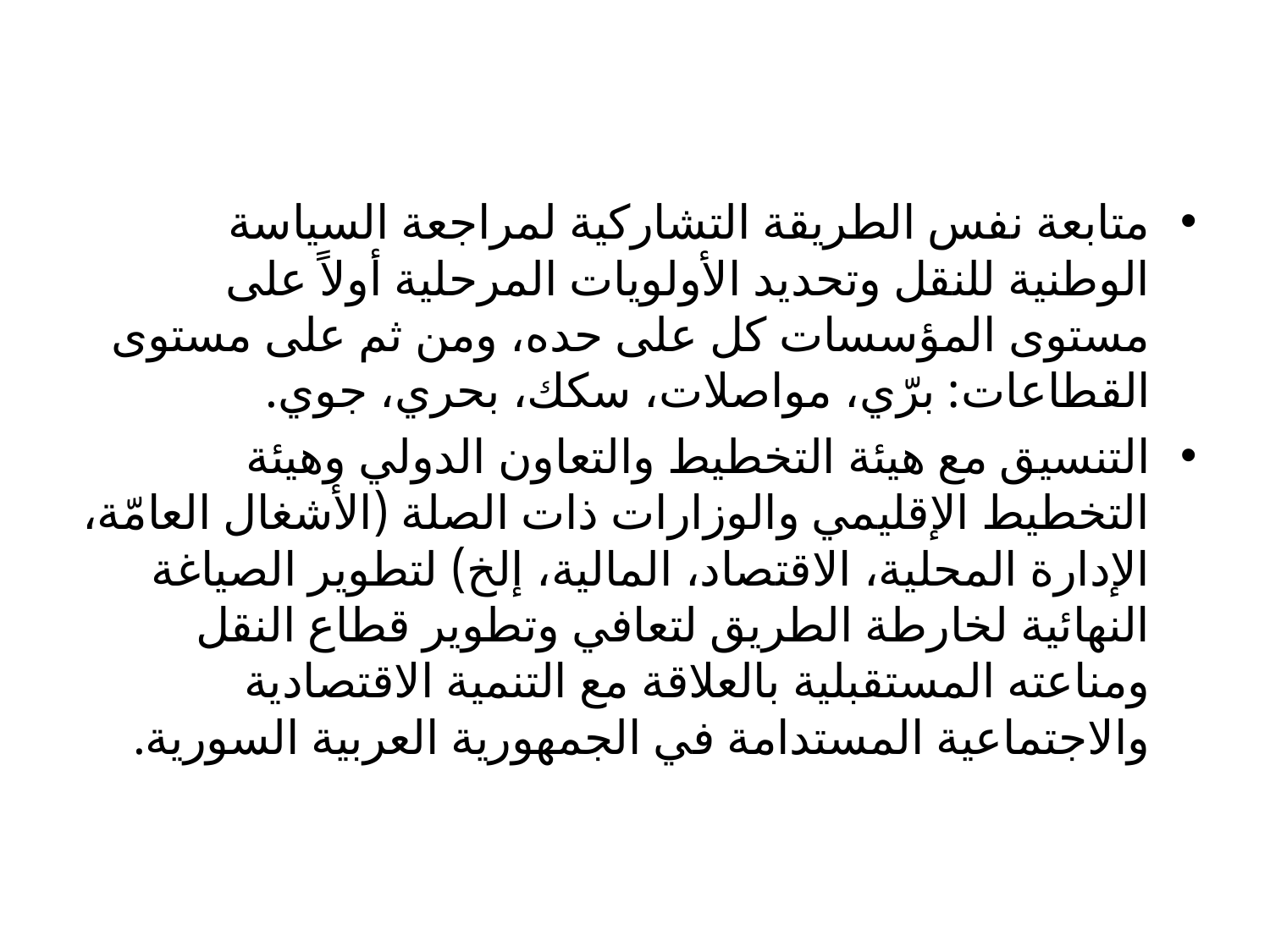

متابعة نفس الطريقة التشاركية لمراجعة السياسة الوطنية للنقل وتحديد الأولويات المرحلية أولاً على مستوى المؤسسات كل على حده، ومن ثم على مستوى القطاعات: برّي، مواصلات، سكك، بحري، جوي.
التنسيق مع هيئة التخطيط والتعاون الدولي وهيئة التخطيط الإقليمي والوزارات ذات الصلة (الأشغال العامّة، الإدارة المحلية، الاقتصاد، المالية، إلخ) لتطوير الصياغة النهائية لخارطة الطريق لتعافي وتطوير قطاع النقل ومناعته المستقبلية بالعلاقة مع التنمية الاقتصادية والاجتماعية المستدامة في الجمهورية العربية السورية.